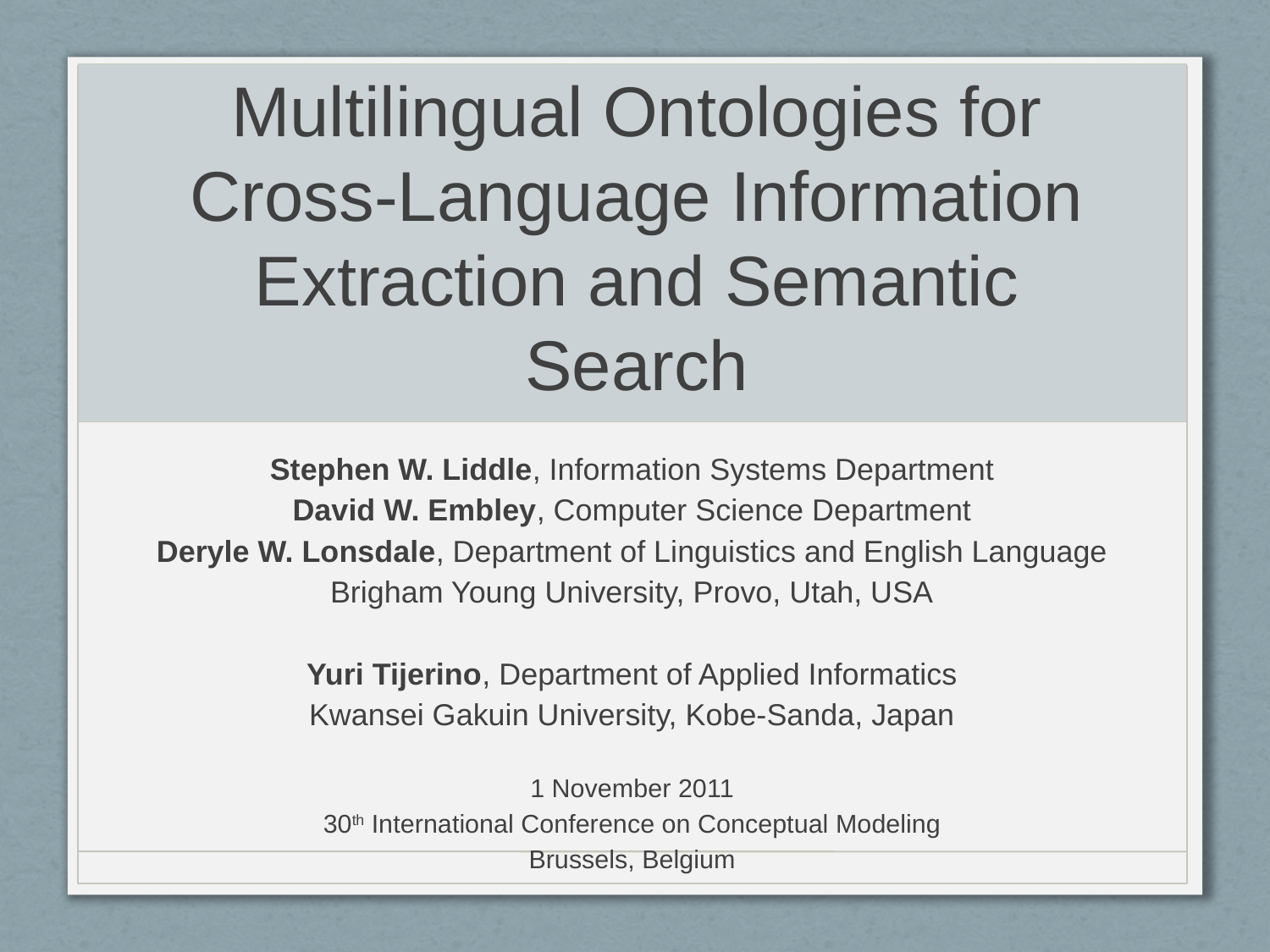

# Multilingual Ontologies for Cross-Language Information Extraction and Semantic Search
Stephen W. Liddle, Information Systems Department
David W. Embley, Computer Science Department
Deryle W. Lonsdale, Department of Linguistics and English Language
Brigham Young University, Provo, Utah, USA

Yuri Tijerino, Department of Applied Informatics
Kwansei Gakuin University, Kobe-Sanda, Japan

1 November 2011
30th International Conference on Conceptual Modeling
Brussels, Belgium